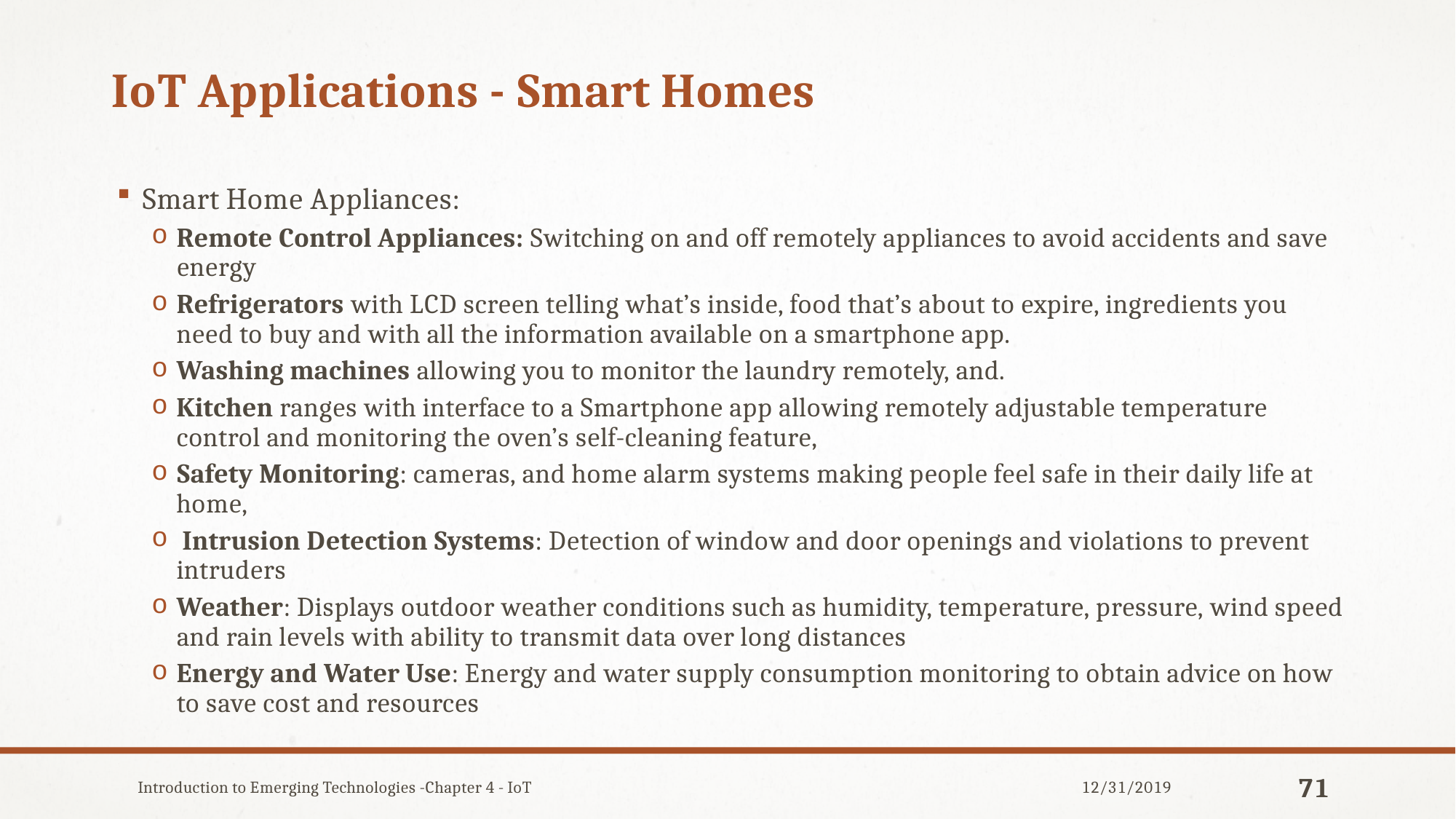

# IoT Applications - Smart Homes
Smart Home Appliances:
Remote Control Appliances: Switching on and off remotely appliances to avoid accidents and save energy
Refrigerators with LCD screen telling what’s inside, food that’s about to expire, ingredients you need to buy and with all the information available on a smartphone app.
Washing machines allowing you to monitor the laundry remotely, and.
Kitchen ranges with interface to a Smartphone app allowing remotely adjustable temperature control and monitoring the oven’s self-cleaning feature,
Safety Monitoring: cameras, and home alarm systems making people feel safe in their daily life at home,
 Intrusion Detection Systems: Detection of window and door openings and violations to prevent intruders
Weather: Displays outdoor weather conditions such as humidity, temperature, pressure, wind speed and rain levels with ability to transmit data over long distances
Energy and Water Use: Energy and water supply consumption monitoring to obtain advice on how to save cost and resources
Introduction to Emerging Technologies -Chapter 4 - IoT
12/31/2019
71